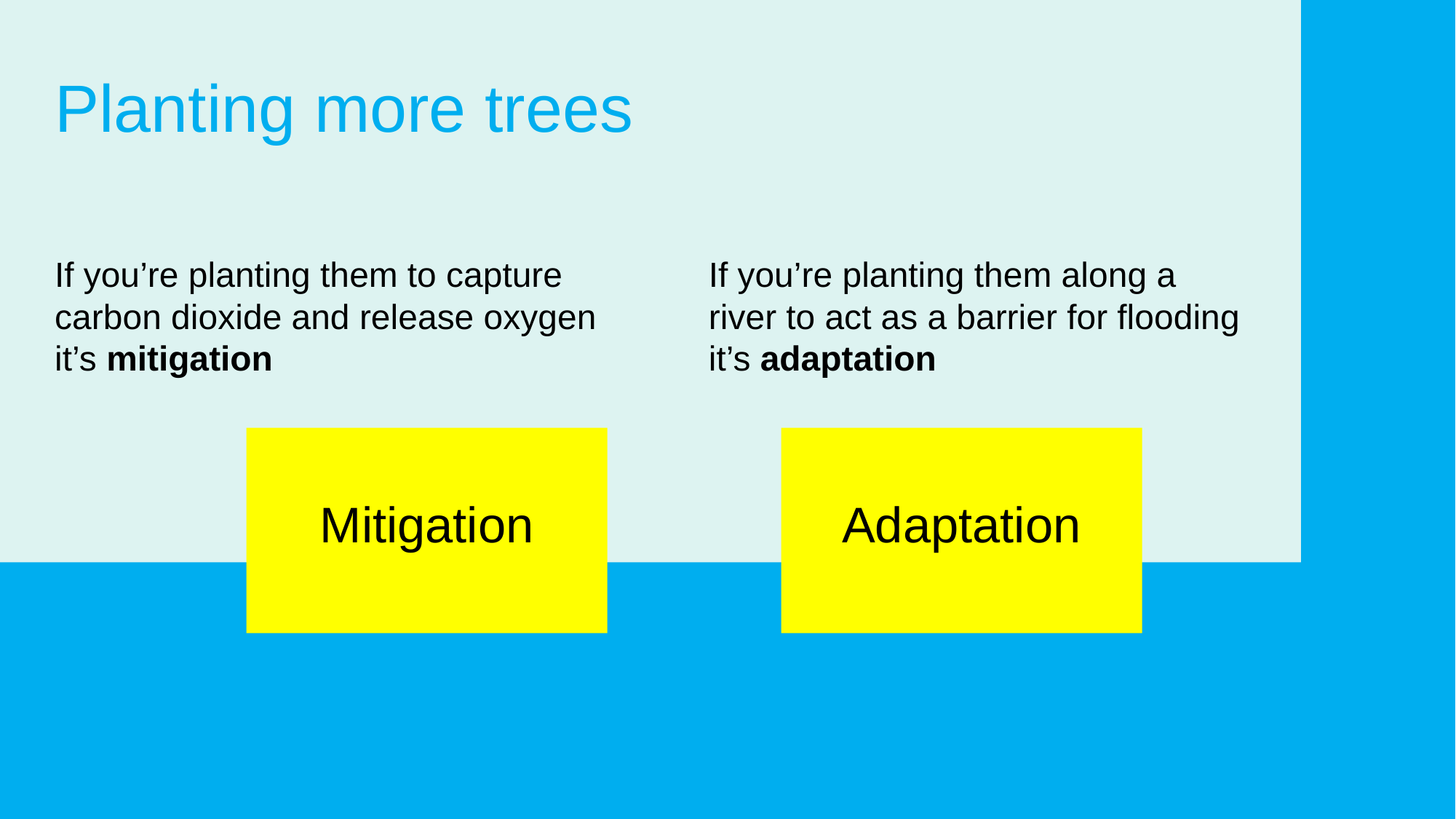

Planting more trees
If you’re planting them to capture carbon dioxide and release oxygen it’s mitigation
If you’re planting them along a river to act as a barrier for flooding it’s adaptation

Mitigation
Adaptation